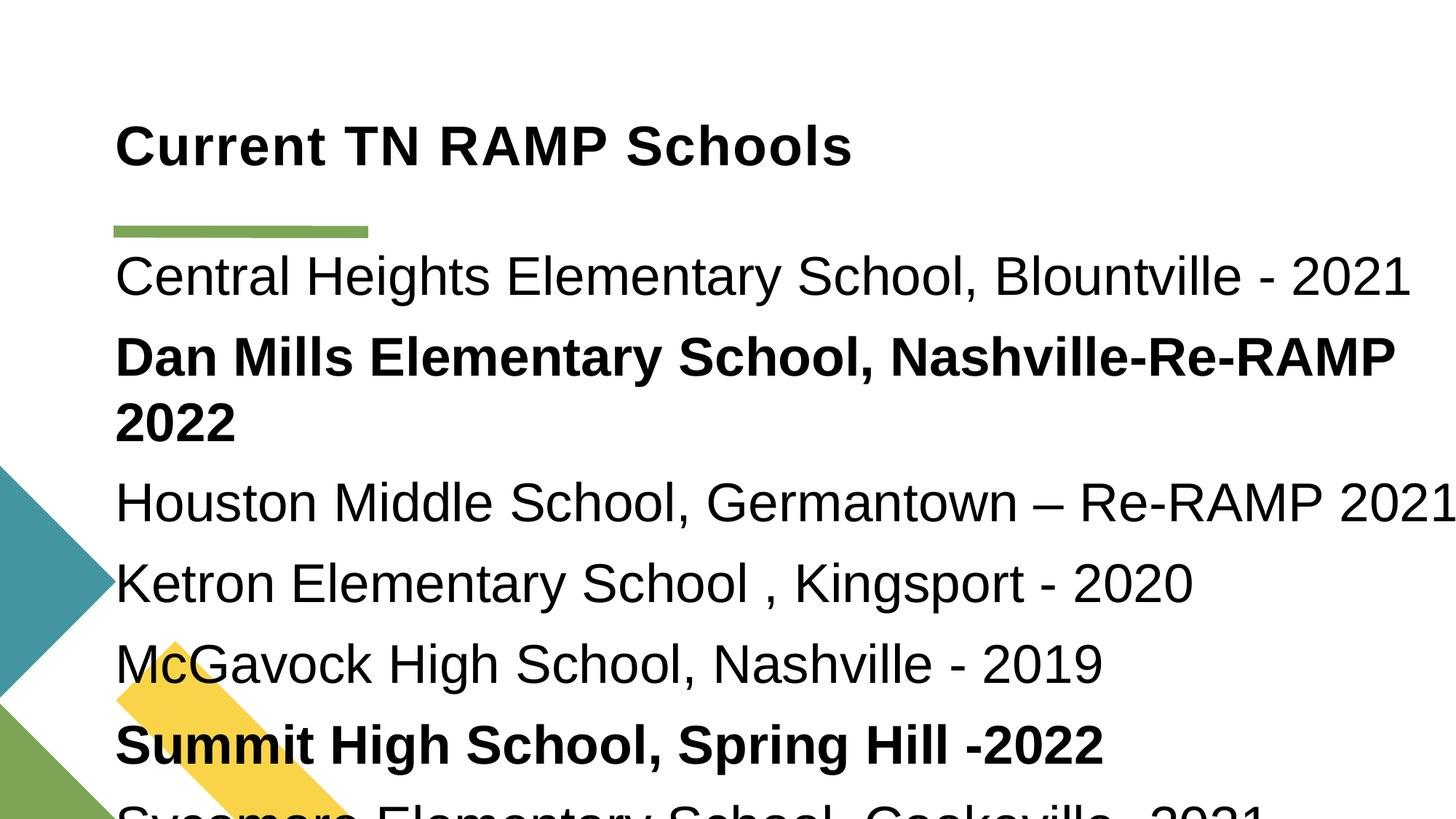

# Current TN RAMP Schools
Central Heights Elementary School, Blountville - 2021
Dan Mills Elementary School, Nashville-Re-RAMP 2022
Houston Middle School, Germantown – Re-RAMP 2021
Ketron Elementary School , Kingsport - 2020
McGavock High School, Nashville - 2019
Summit High School, Spring Hill -2022
Sycamore Elementary School, Cookeville -2021